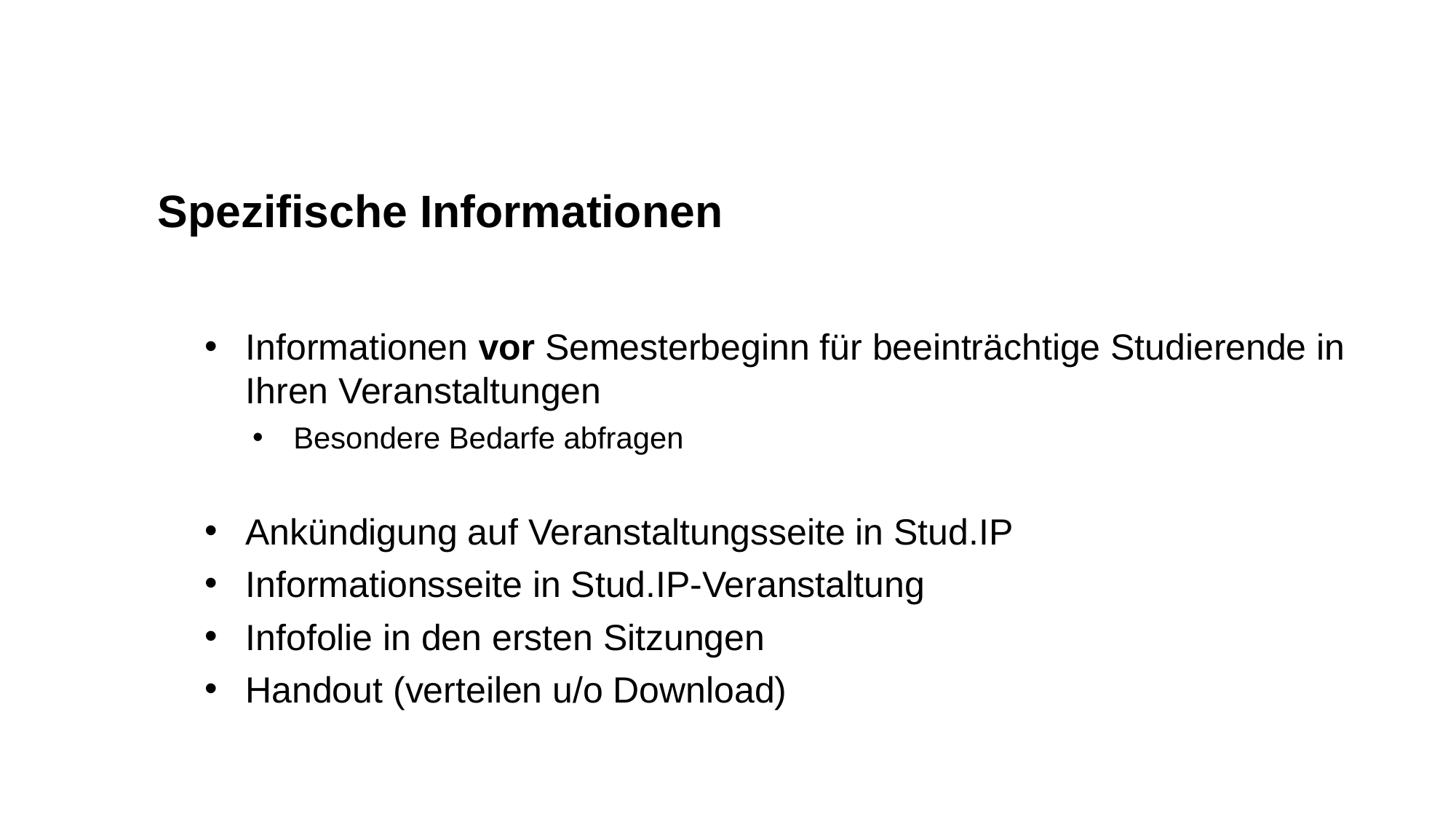

# Spezifische Informationen
Informationen vor Semesterbeginn für beeinträchtige Studierende in Ihren Veranstaltungen
Besondere Bedarfe abfragen

Ankündigung auf Veranstaltungsseite in Stud.IP
Informationsseite in Stud.IP-Veranstaltung
Infofolie in den ersten Sitzungen
Handout (verteilen u/o Download)